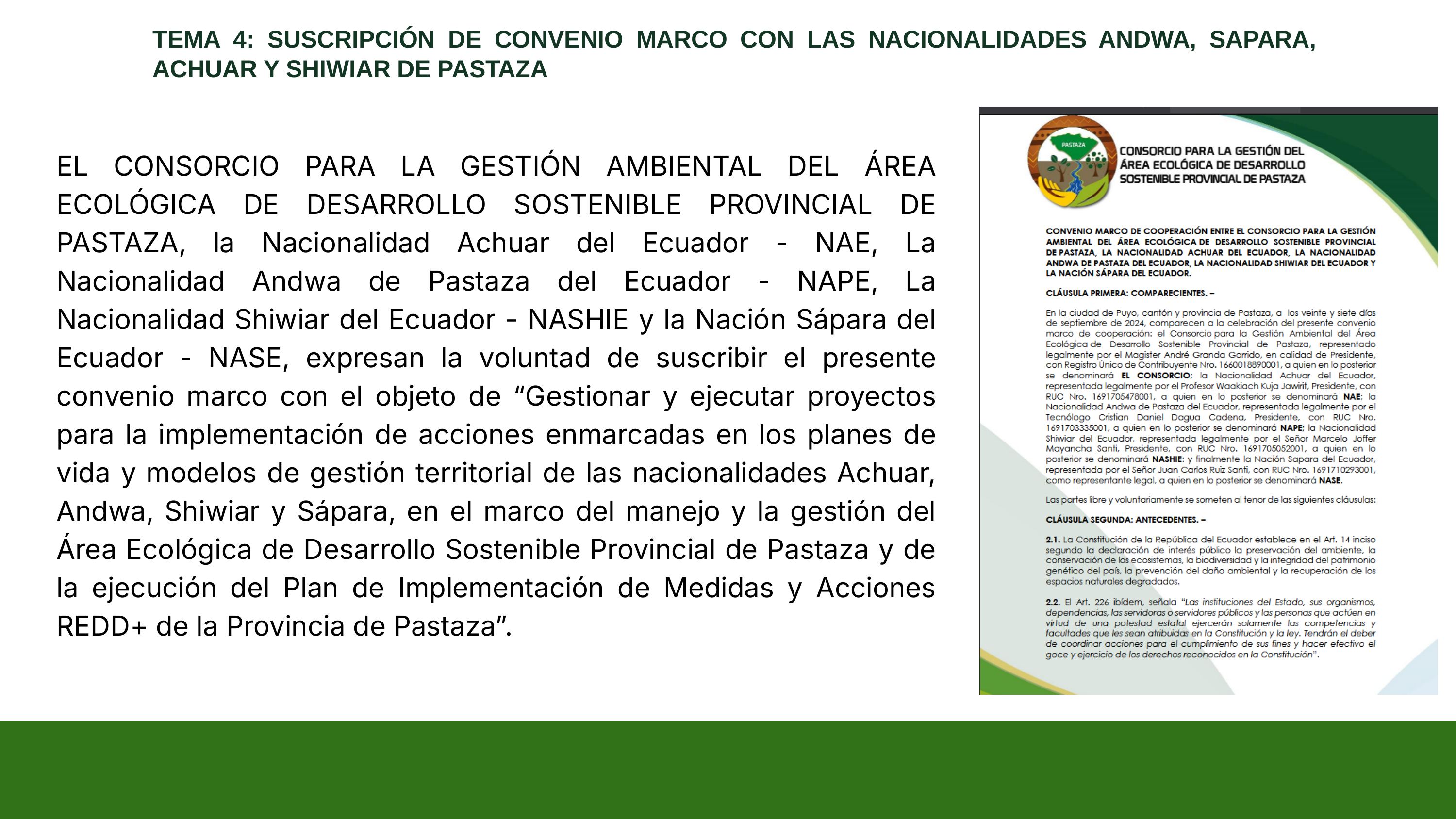

TEMA 4: SUSCRIPCIÓN DE CONVENIO MARCO CON LAS NACIONALIDADES ANDWA, SAPARA, ACHUAR Y SHIWIAR DE PASTAZA

EL CONSORCIO PARA LA GESTIÓN AMBIENTAL DEL ÁREA ECOLÓGICA DE DESARROLLO SOSTENIBLE PROVINCIAL DE PASTAZA, la Nacionalidad Achuar del Ecuador - NAE, La Nacionalidad Andwa de Pastaza del Ecuador - NAPE, La Nacionalidad Shiwiar del Ecuador - NASHIE y la Nación Sápara del Ecuador - NASE, expresan la voluntad de suscribir el presente convenio marco con el objeto de “Gestionar y ejecutar proyectos para la implementación de acciones enmarcadas en los planes de vida y modelos de gestión territorial de las nacionalidades Achuar, Andwa, Shiwiar y Sápara, en el marco del manejo y la gestión del Área Ecológica de Desarrollo Sostenible Provincial de Pastaza y de la ejecución del Plan de Implementación de Medidas y Acciones REDD+ de la Provincia de Pastaza”.